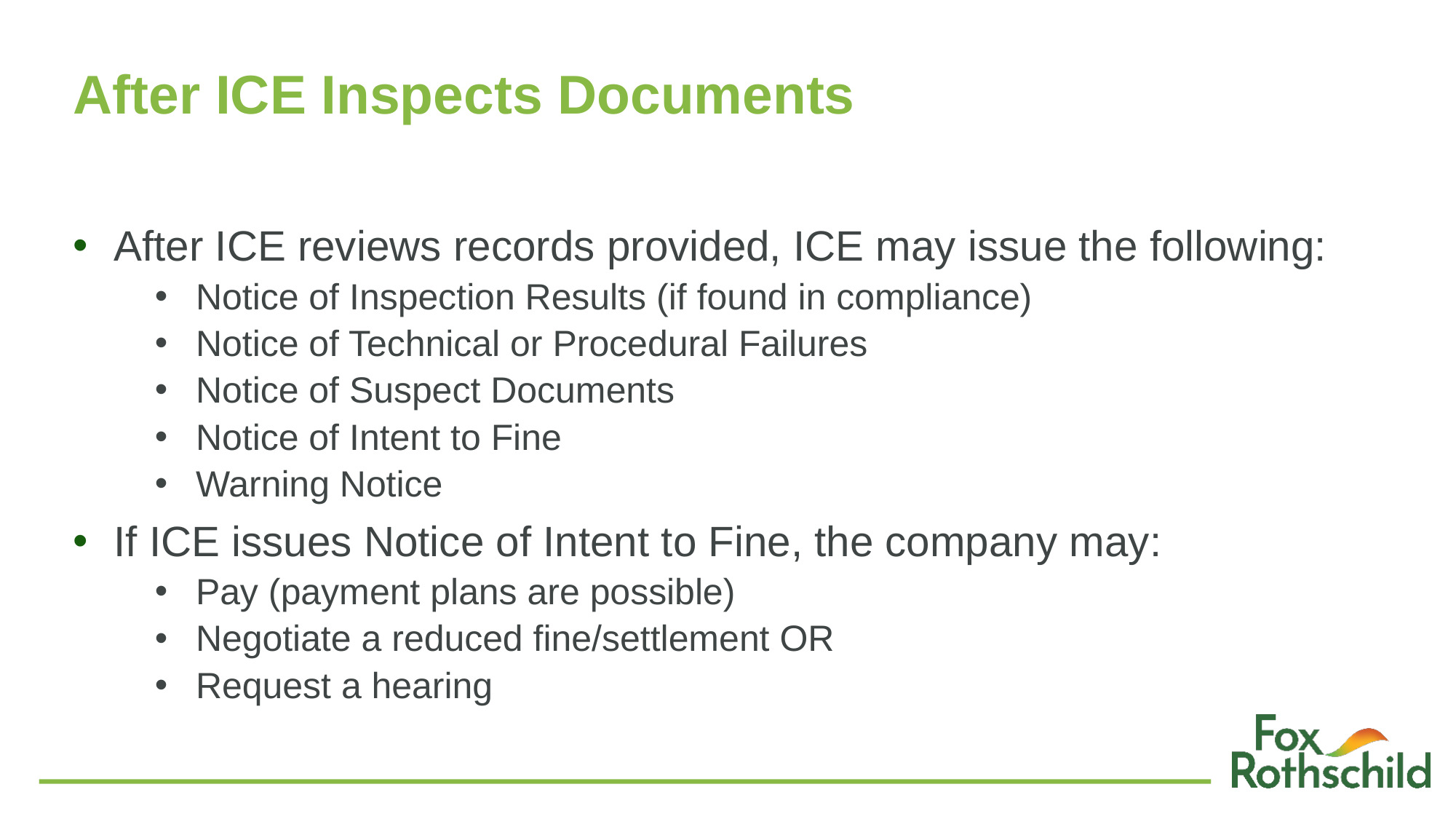

# After ICE Inspects Documents
After ICE reviews records provided, ICE may issue the following:
Notice of Inspection Results (if found in compliance)
Notice of Technical or Procedural Failures
Notice of Suspect Documents
Notice of Intent to Fine
Warning Notice
If ICE issues Notice of Intent to Fine, the company may:
Pay (payment plans are possible)
Negotiate a reduced fine/settlement OR
Request a hearing